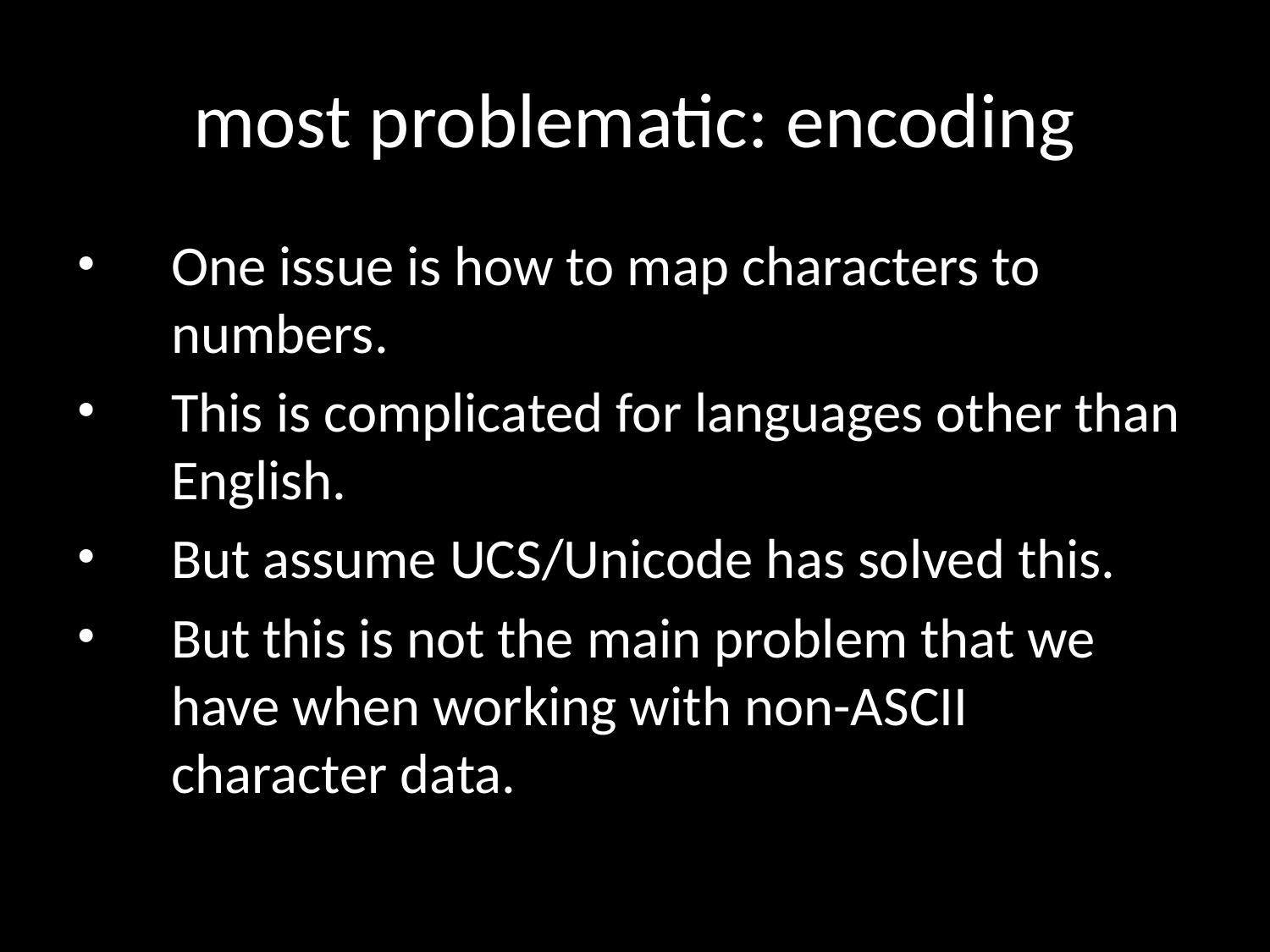

# most problematic: encoding
One issue is how to map characters to numbers.
This is complicated for languages other than English.
But assume UCS/Unicode has solved this.
But this is not the main problem that we have when working with non-ASCII character data.